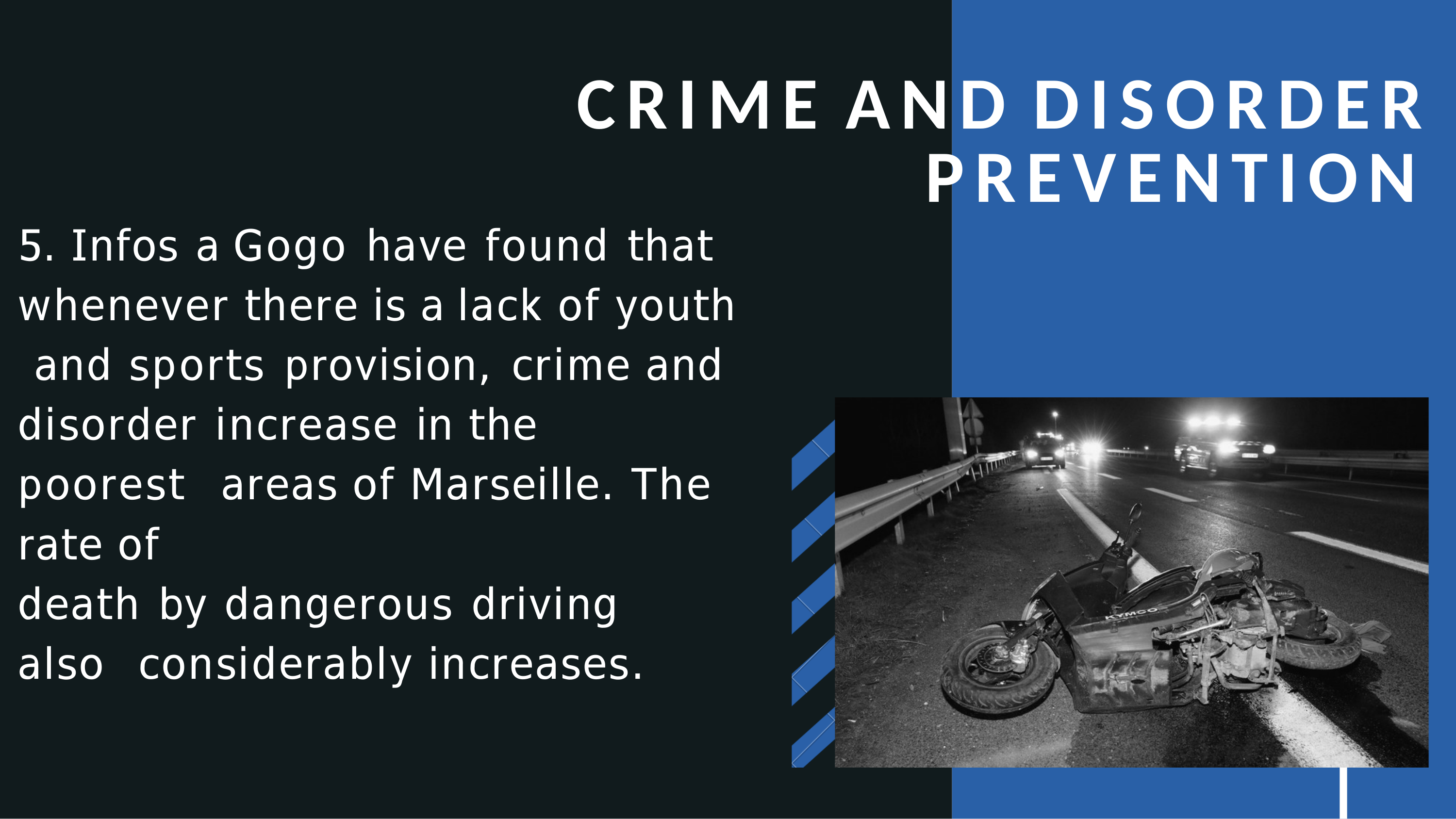

# CRIME AND DISORDER
PREVENTION
5. Infos a Gogo have found that  whenever there is a lack of youth  and sports provision, crime and
disorder increase in the poorest  areas of Marseille. The rate of
death by dangerous driving also  considerably increases.